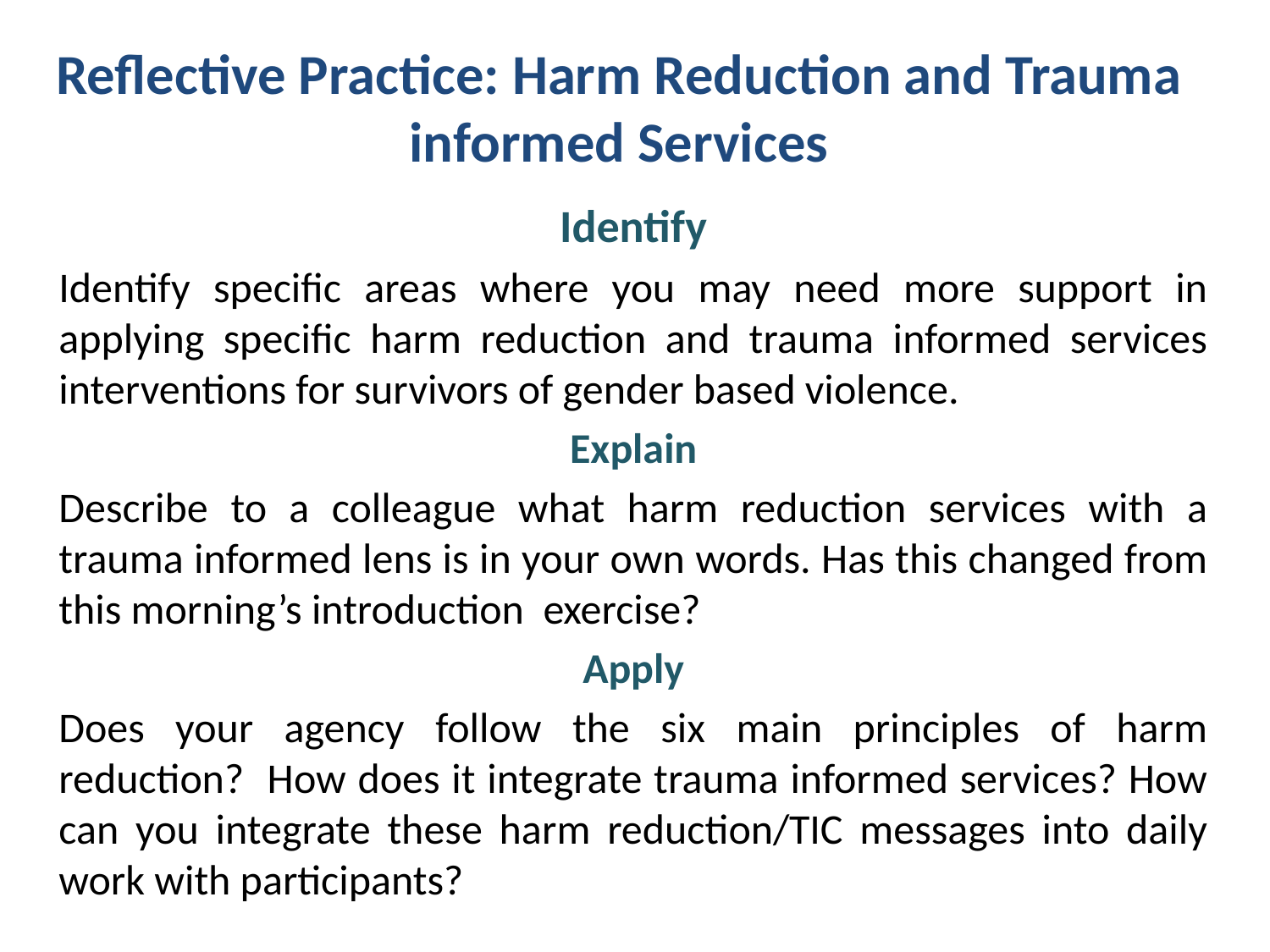

Reflective Practice: Harm Reduction and Trauma informed Services
Identify
Identify specific areas where you may need more support in applying specific harm reduction and trauma informed services interventions for survivors of gender based violence.
Explain
Describe to a colleague what harm reduction services with a trauma informed lens is in your own words. Has this changed from this morning’s introduction  exercise?
Apply
Does your agency follow the six main principles of harm reduction?  How does it integrate trauma informed services? How can you integrate these harm reduction/TIC messages into daily work with participants?